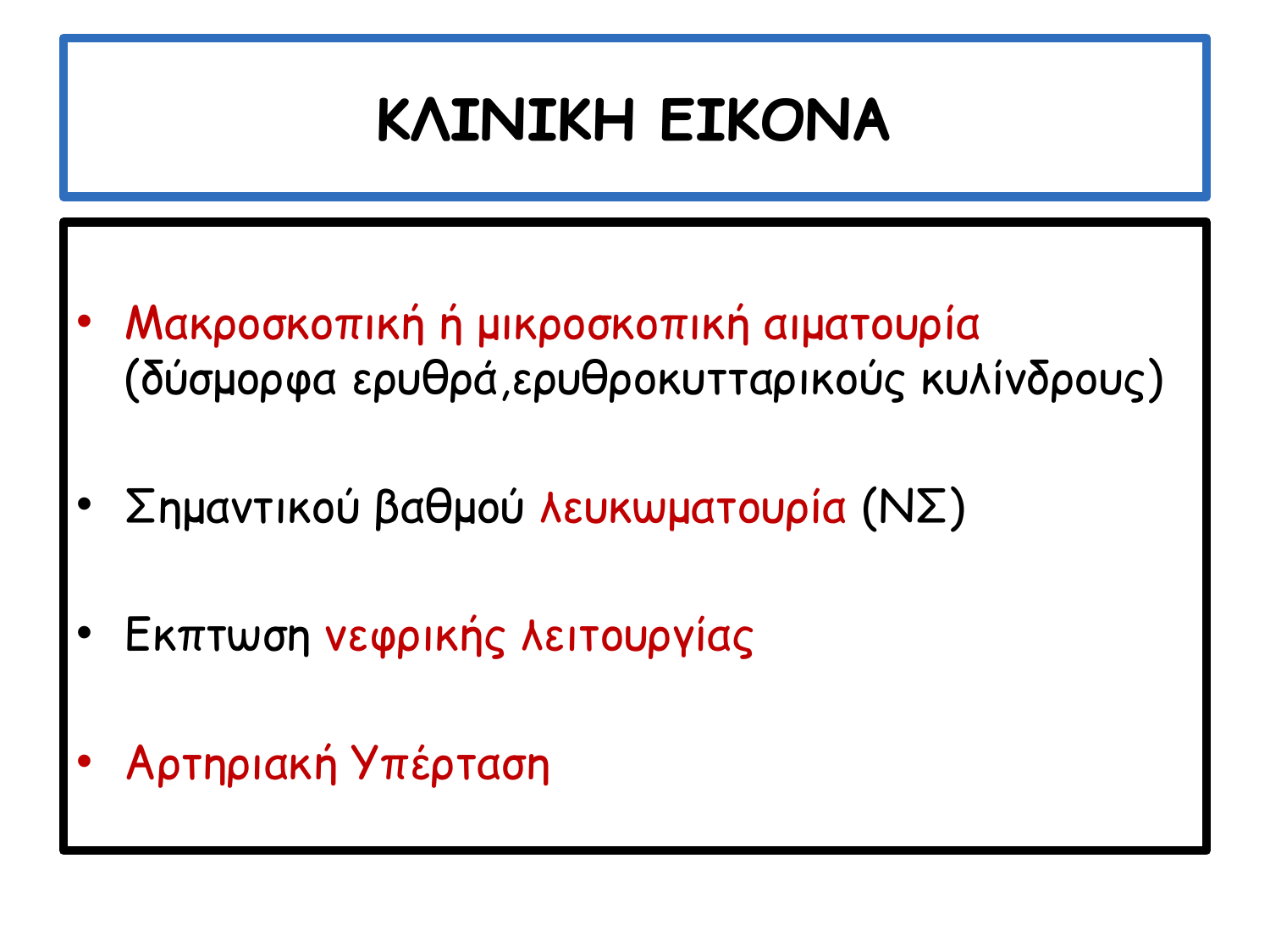

# ΚΛΙΝΙΚΗ ΕΙΚΟΝΑ

Μακροσκοπική ή μικροσκοπική αιματουρία (δύσμορφα ερυθρά,ερυθροκυτταρικούς κυλίνδρους)

Σημαντικού βαθμού λευκωματουρία (ΝΣ)

Εκπτωση νεφρικής λειτουργίας

Αρτηριακή Υπέρταση